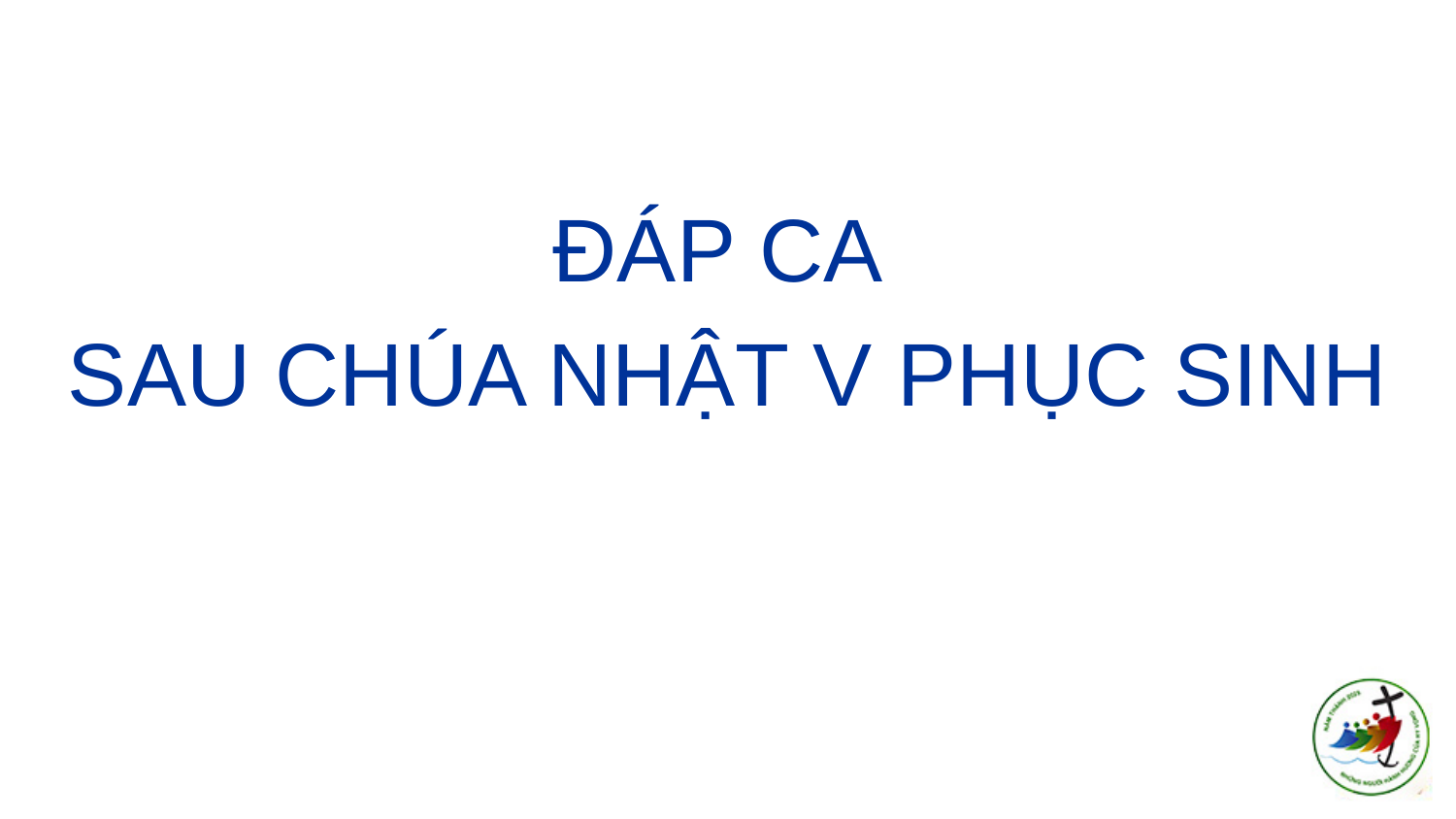

ĐÁP CA
SAU CHÚA NHẬT V PHỤC SINH